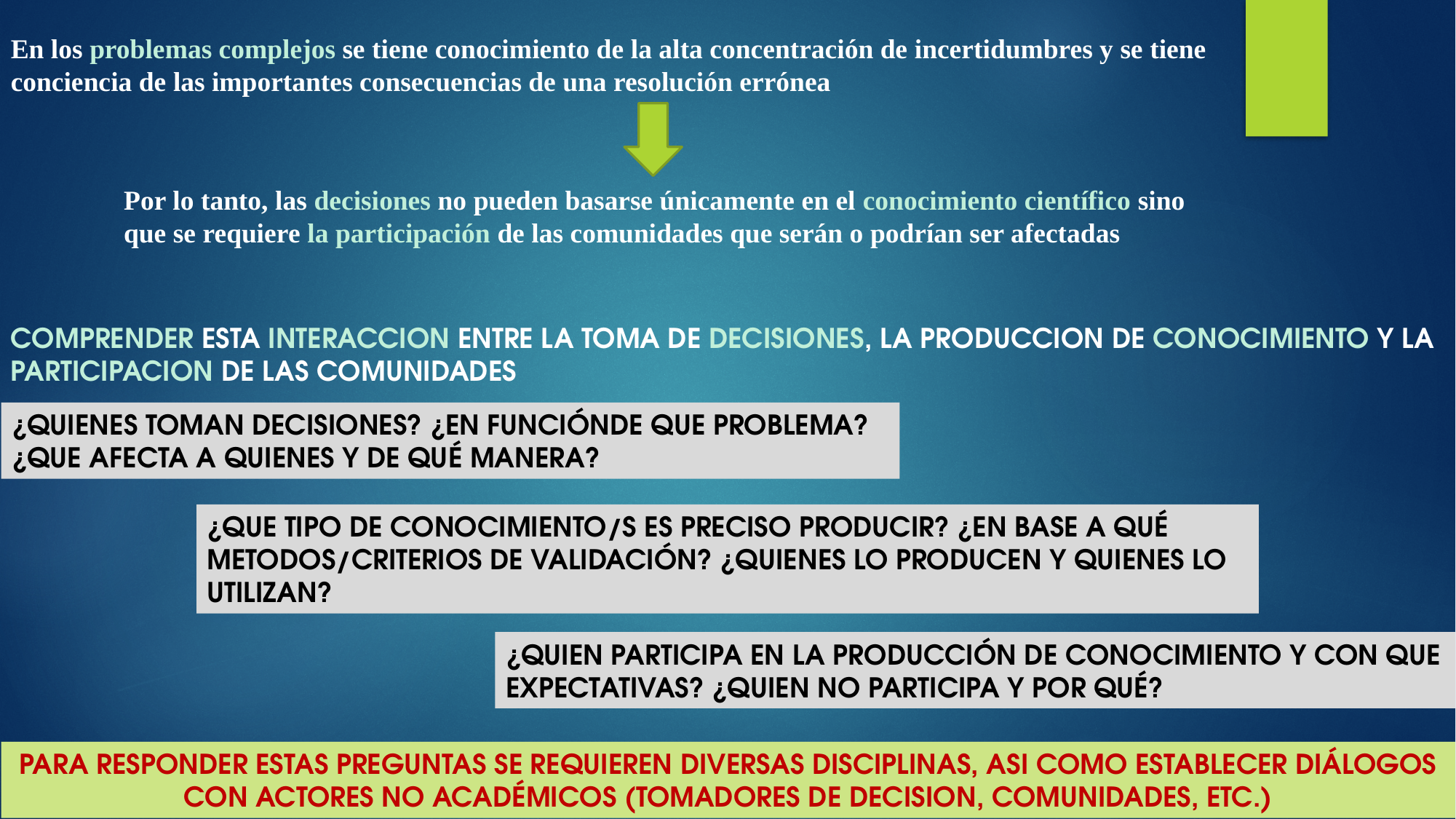

En los problemas complejos se tiene conocimiento de la alta concentración de incertidumbres y se tiene conciencia de las importantes consecuencias de una resolución errónea

Por lo tanto, las decisiones no pueden basarse únicamente en el conocimiento científico sino que se requiere la participación de las comunidades que serán o podrían ser afectadas
COMPRENDER ESTA INTERACCION ENTRE LA TOMA DE DECISIONES, LA PRODUCCION DE CONOCIMIENTO Y LA PARTICIPACION DE LAS COMUNIDADES
¿QUIENES TOMAN DECISIONES? ¿EN FUNCIÓNDE QUE PROBLEMA? ¿QUE AFECTA A QUIENES Y DE QUÉ MANERA?
¿QUE TIPO DE CONOCIMIENTO/S ES PRECISO PRODUCIR? ¿EN BASE A QUÉ METODOS/CRITERIOS DE VALIDACIÓN? ¿QUIENES LO PRODUCEN Y QUIENES LO UTILIZAN?
¿QUIEN PARTICIPA EN LA PRODUCCIÓN DE CONOCIMIENTO Y CON QUE EXPECTATIVAS? ¿QUIEN NO PARTICIPA Y POR QUÉ?
PARA RESPONDER ESTAS PREGUNTAS SE REQUIEREN DIVERSAS DISCIPLINAS, ASI COMO ESTABLECER DIÁLOGOS CON ACTORES NO ACADÉMICOS (TOMADORES DE DECISION, COMUNIDADES, ETC.)